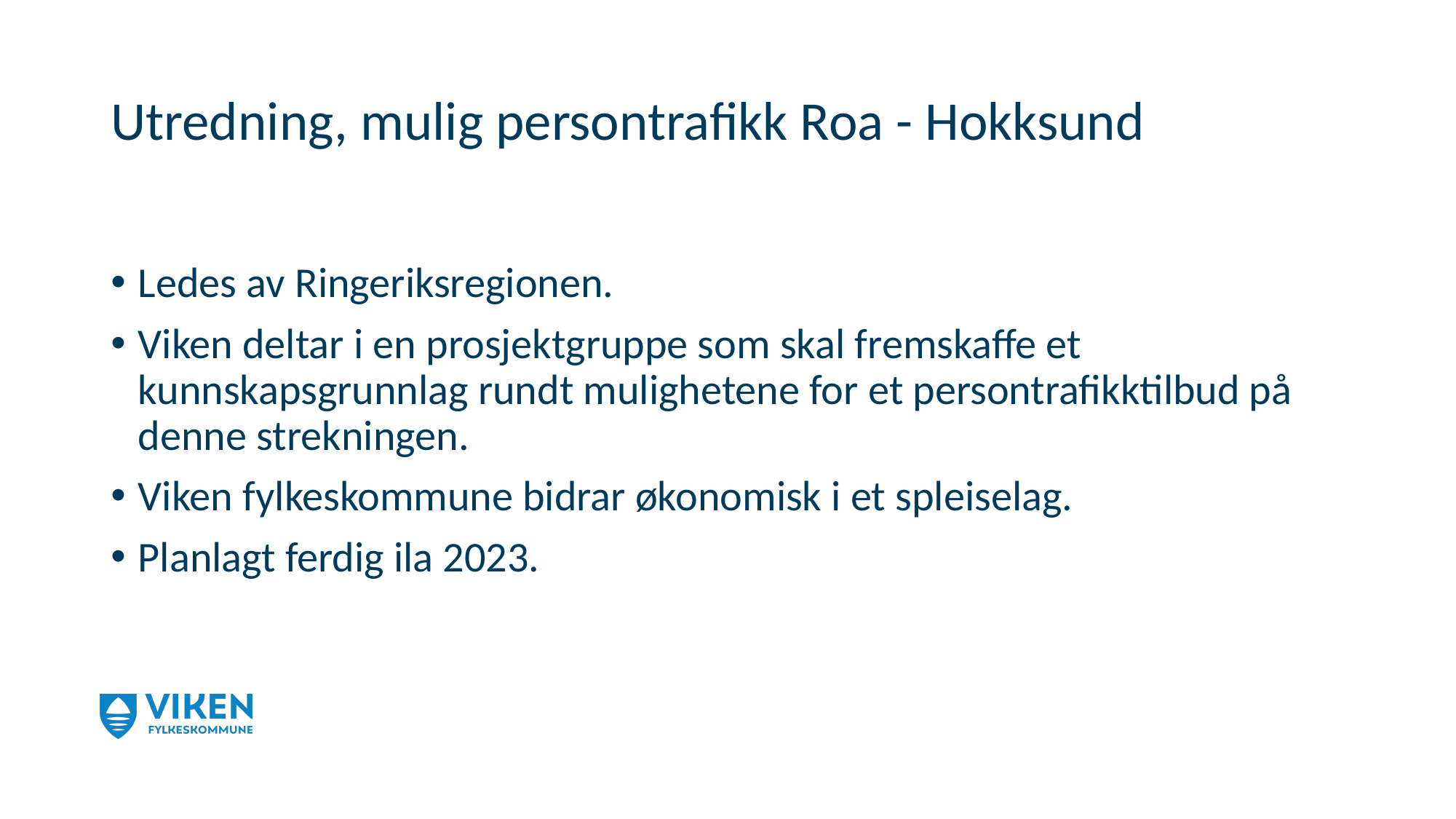

# Utredning, mulig persontrafikk Roa - Hokksund
Ledes av Ringeriksregionen.
Viken deltar i en prosjektgruppe som skal fremskaffe et kunnskapsgrunnlag rundt mulighetene for et persontrafikktilbud på denne strekningen.
Viken fylkeskommune bidrar økonomisk i et spleiselag.
Planlagt ferdig ila 2023.